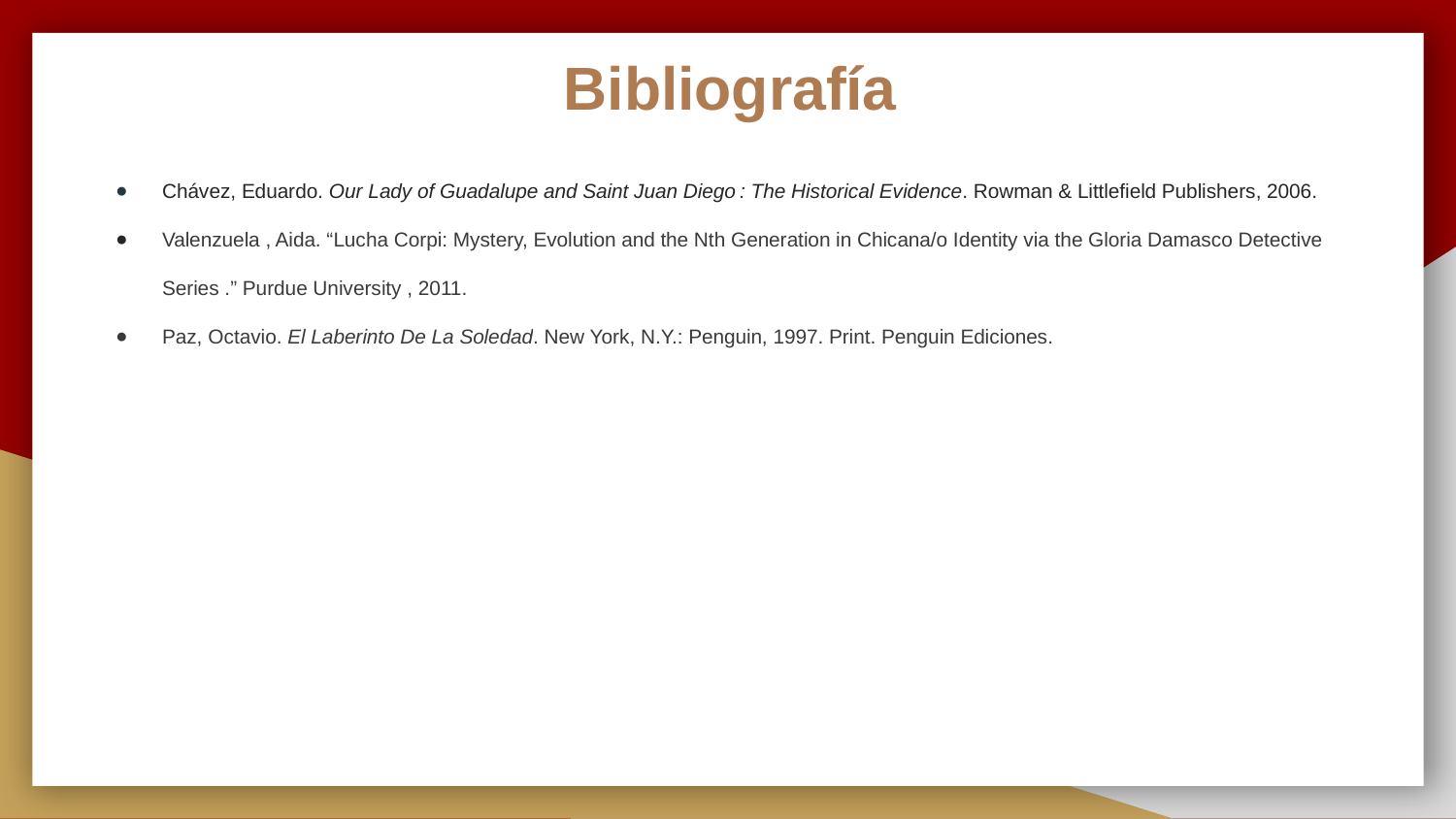

# Bibliografía
Chávez, Eduardo. Our Lady of Guadalupe and Saint Juan Diego : The Historical Evidence. Rowman & Littlefield Publishers, 2006.
Valenzuela , Aida. “Lucha Corpi: Mystery, Evolution and the Nth Generation in Chicana/o Identity via the Gloria Damasco Detective Series .” Purdue University , 2011.
Paz, Octavio. El Laberinto De La Soledad. New York, N.Y.: Penguin, 1997. Print. Penguin Ediciones.